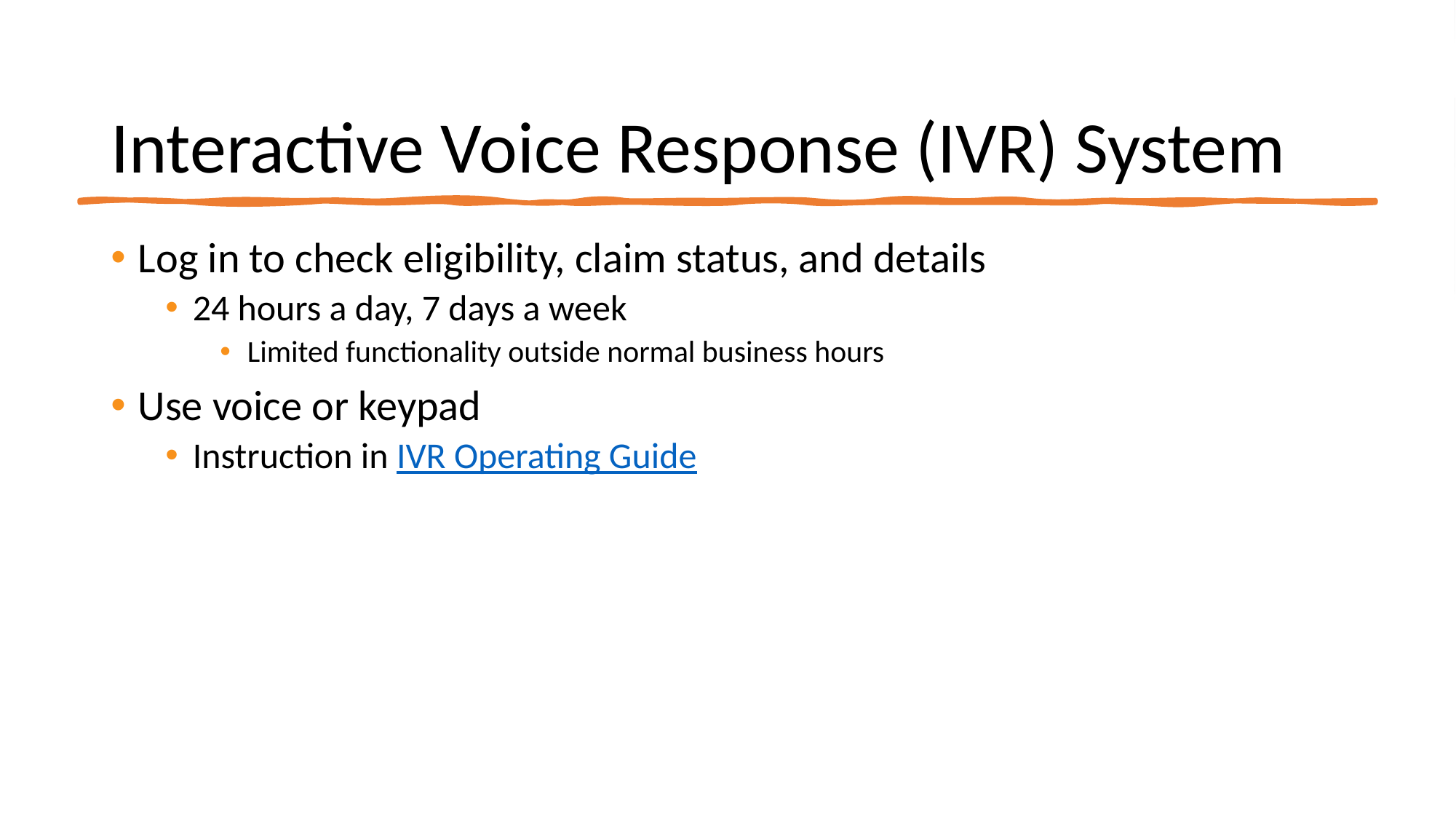

# Interactive Voice Response (IVR) System

Log in to check eligibility, claim status, and details
24 hours a day, 7 days a week
Limited functionality outside normal business hours
Use voice or keypad
Instruction in IVR Operating Guide